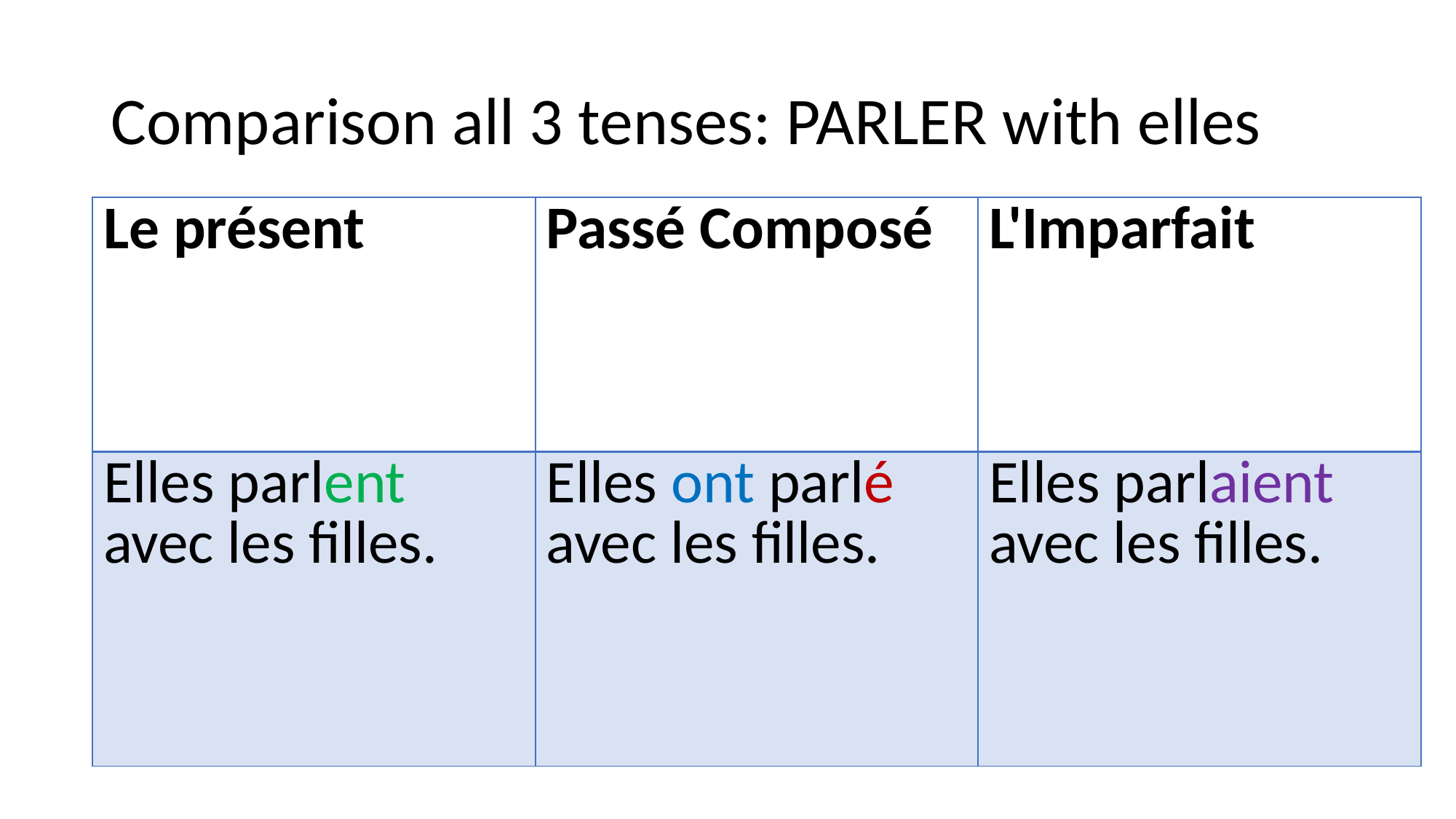

# Comparison all 3 tenses: PARLER with elles
| Le présent | Passé Composé | L'Imparfait |
| --- | --- | --- |
| Elles parlent avec les filles. | Elles ont parlé avec les filles. | Elles parlaient avec les filles. |